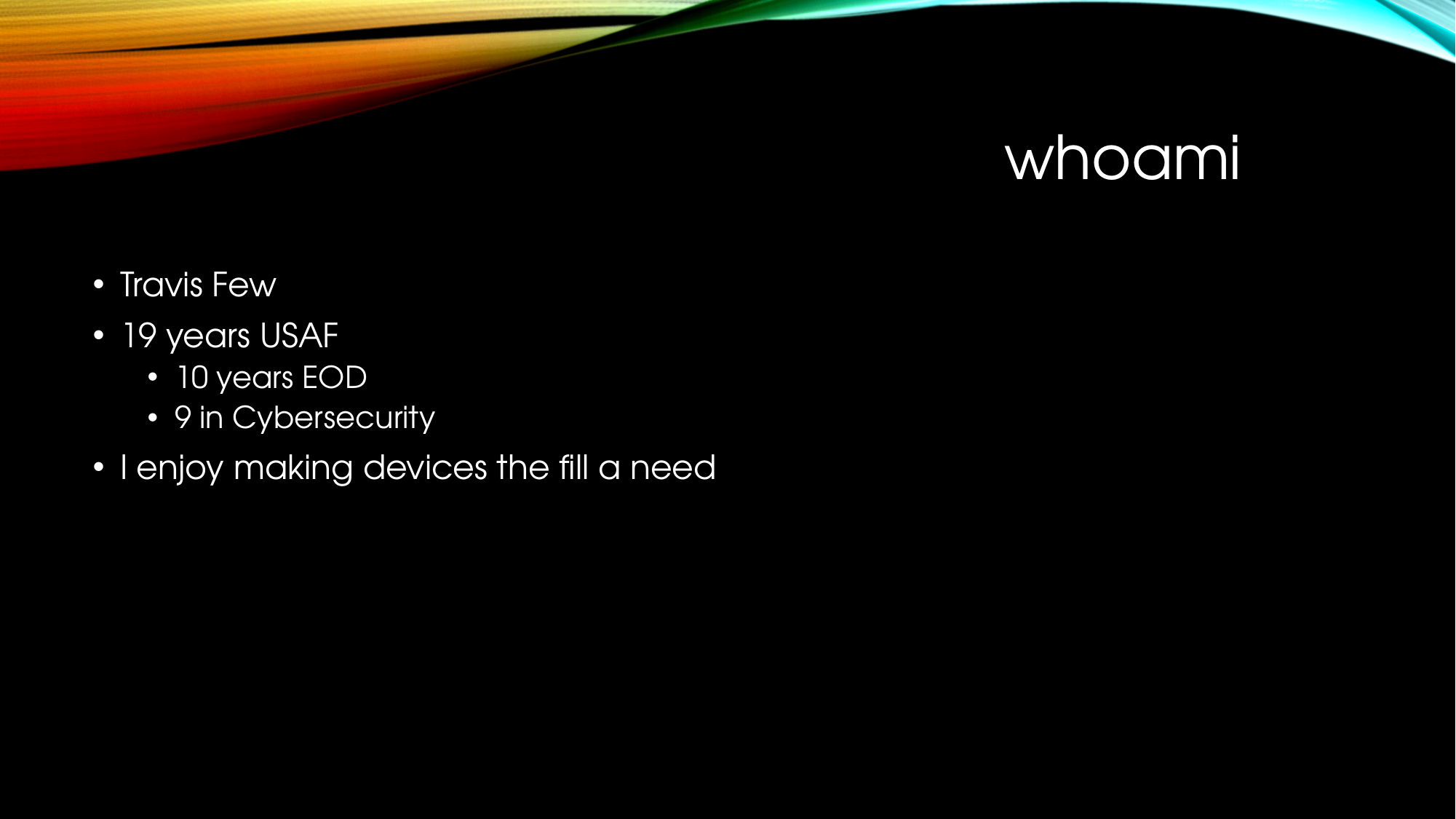

whoami
Travis Few
19 years USAF
10 years EOD
9 in Cybersecurity
I enjoy making devices the fill a need